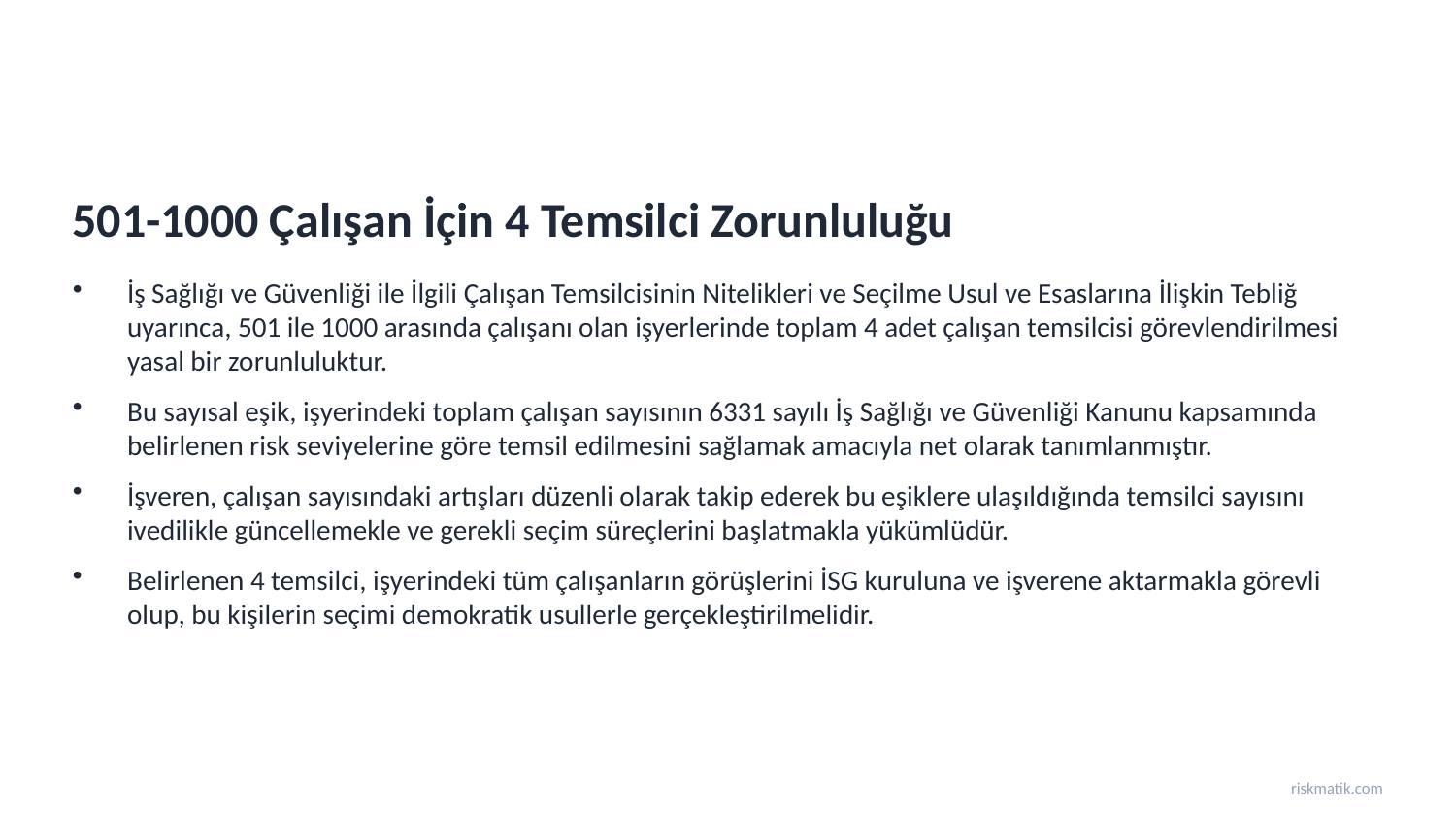

501-1000 Çalışan İçin 4 Temsilci Zorunluluğu
İş Sağlığı ve Güvenliği ile İlgili Çalışan Temsilcisinin Nitelikleri ve Seçilme Usul ve Esaslarına İlişkin Tebliğ uyarınca, 501 ile 1000 arasında çalışanı olan işyerlerinde toplam 4 adet çalışan temsilcisi görevlendirilmesi yasal bir zorunluluktur.
Bu sayısal eşik, işyerindeki toplam çalışan sayısının 6331 sayılı İş Sağlığı ve Güvenliği Kanunu kapsamında belirlenen risk seviyelerine göre temsil edilmesini sağlamak amacıyla net olarak tanımlanmıştır.
İşveren, çalışan sayısındaki artışları düzenli olarak takip ederek bu eşiklere ulaşıldığında temsilci sayısını ivedilikle güncellemekle ve gerekli seçim süreçlerini başlatmakla yükümlüdür.
Belirlenen 4 temsilci, işyerindeki tüm çalışanların görüşlerini İSG kuruluna ve işverene aktarmakla görevli olup, bu kişilerin seçimi demokratik usullerle gerçekleştirilmelidir.
riskmatik.com